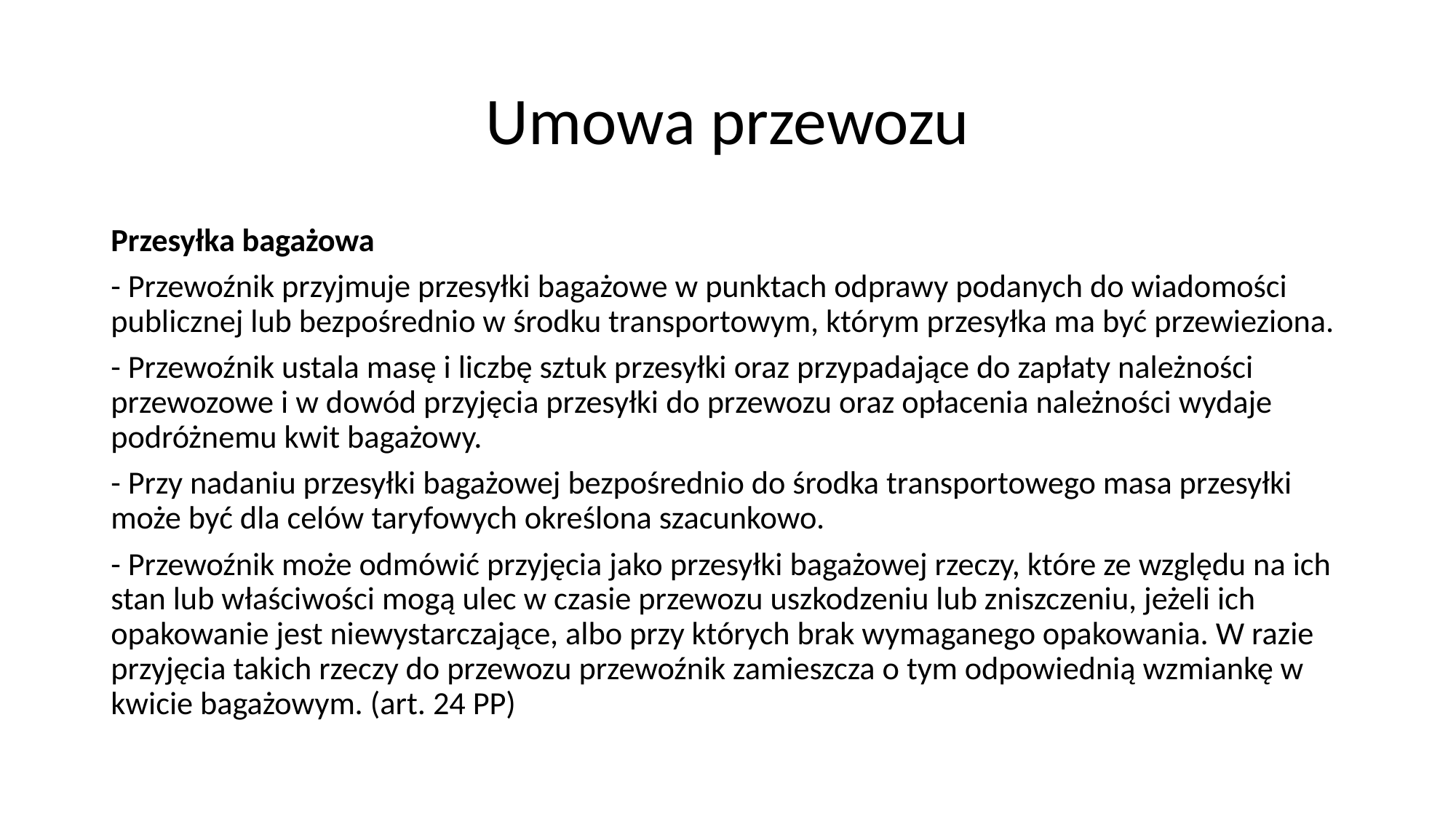

# Umowa przewozu
Przesyłka bagażowa
- Przewoźnik przyjmuje przesyłki bagażowe w punktach odprawy podanych do wiadomości publicznej lub bezpośrednio w środku transportowym, którym przesyłka ma być przewieziona.
- Przewoźnik ustala masę i liczbę sztuk przesyłki oraz przypadające do zapłaty należności przewozowe i w dowód przyjęcia przesyłki do przewozu oraz opłacenia należności wydaje podróżnemu kwit bagażowy.
- Przy nadaniu przesyłki bagażowej bezpośrednio do środka transportowego masa przesyłki może być dla celów taryfowych określona szacunkowo.
- Przewoźnik może odmówić przyjęcia jako przesyłki bagażowej rzeczy, które ze względu na ich stan lub właściwości mogą ulec w czasie przewozu uszkodzeniu lub zniszczeniu, jeżeli ich opakowanie jest niewystarczające, albo przy których brak wymaganego opakowania. W razie przyjęcia takich rzeczy do przewozu przewoźnik zamieszcza o tym odpowiednią wzmiankę w kwicie bagażowym. (art. 24 PP)